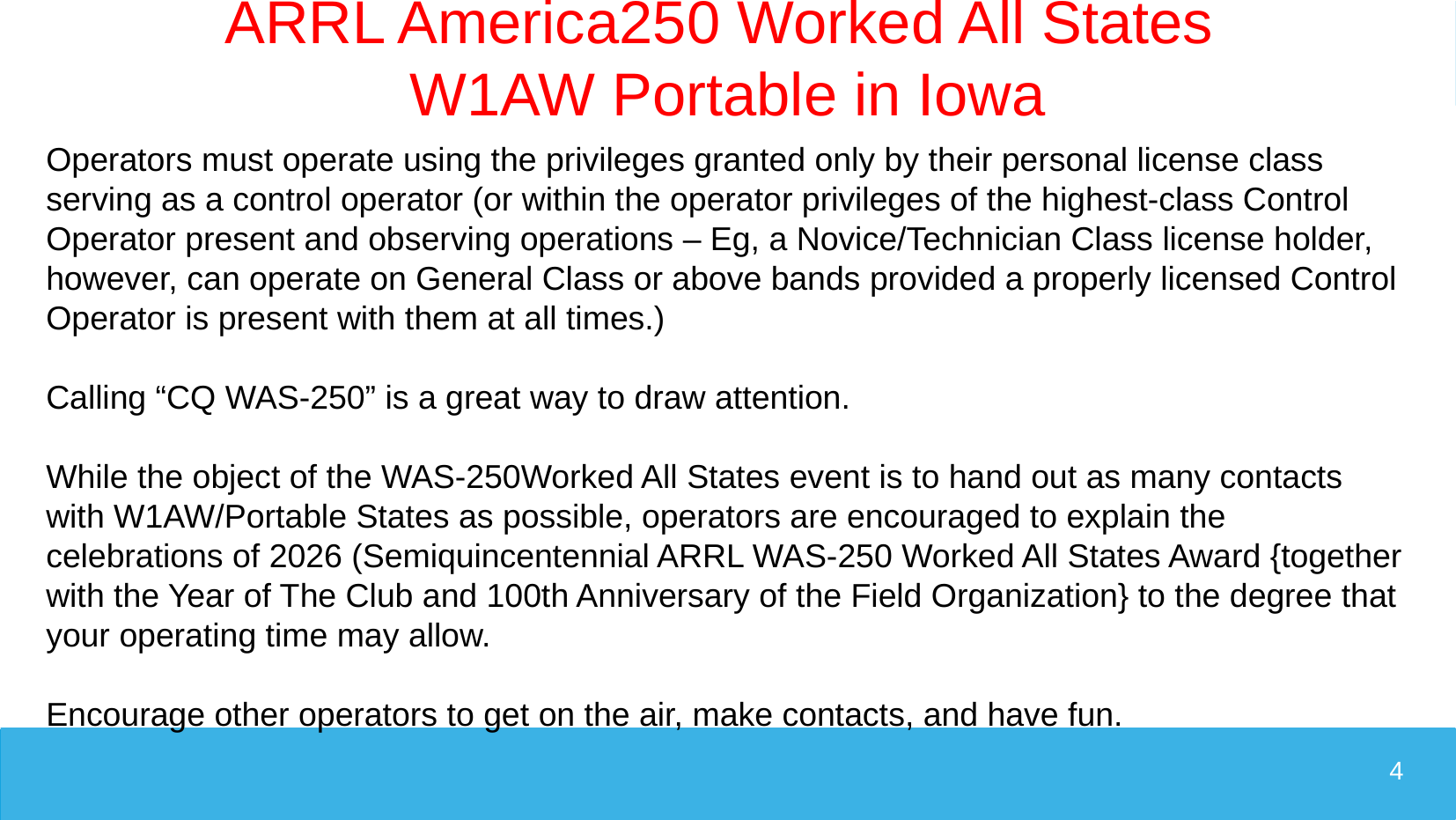

# ARRL America250 Worked All States
W1AW Portable in Iowa
Operators must operate using the privileges granted only by their personal license class serving as a control operator (or within the operator privileges of the highest‐class Control Operator present and observing operations – Eg, a Novice/Technician Class license holder, however, can operate on General Class or above bands provided a properly licensed Control Operator is present with them at all times.)

Calling “CQ WAS-250” is a great way to draw attention.

While the object of the WAS-250Worked All States event is to hand out as many contacts with W1AW/Portable States as possible, operators are encouraged to explain the celebrations of 2026 (Semiquincentennial ARRL WAS-250 Worked All States Award {together with the Year of The Club and 100th Anniversary of the Field Organization} to the degree that your operating time may allow.

Encourage other operators to get on the air, make contacts, and have fun.
4